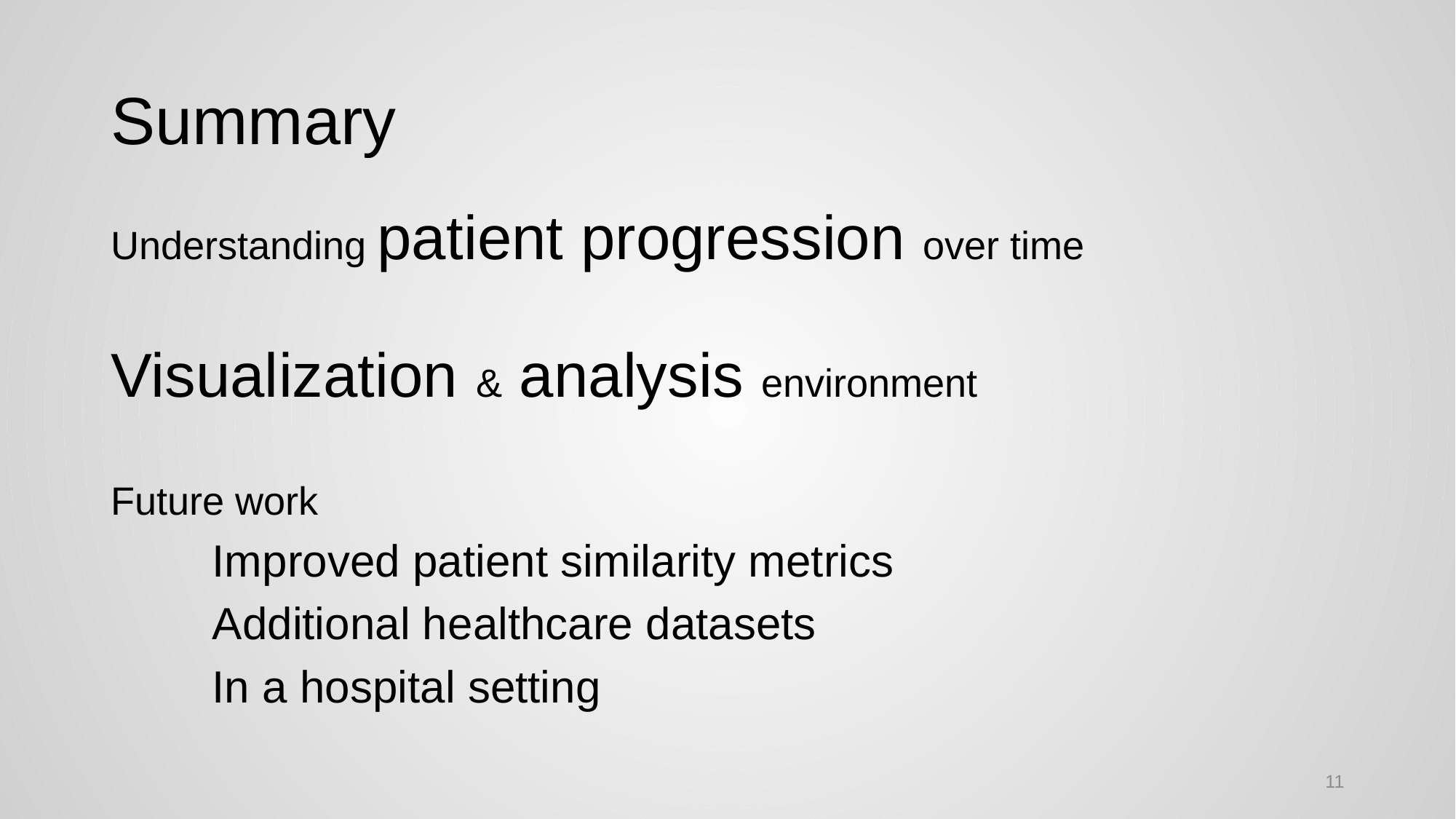

# Summary
Understanding patient progression over time

Visualization & analysis environment

Future work
	Improved patient similarity metrics
	Additional healthcare datasets
	In a hospital setting

11